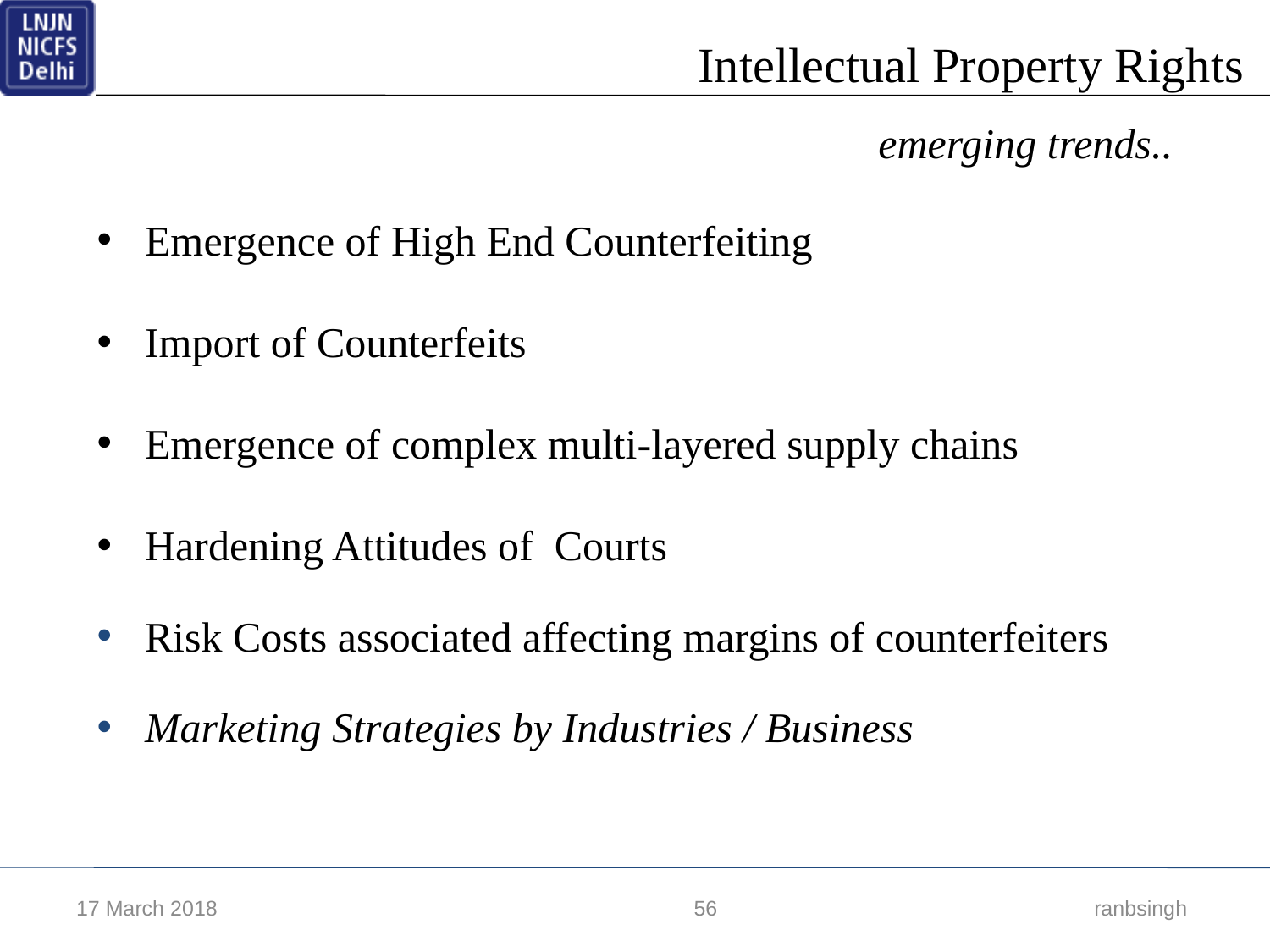

emerging trends..

Emergence of High End Counterfeiting

Import of Counterfeits

Emergence of complex multi-layered supply chains

Hardening Attitudes of  Courts

Risk Costs associated affecting margins of counterfeiters

Marketing Strategies by Industries / Business
17 March 2018
56
                                   ranbsingh